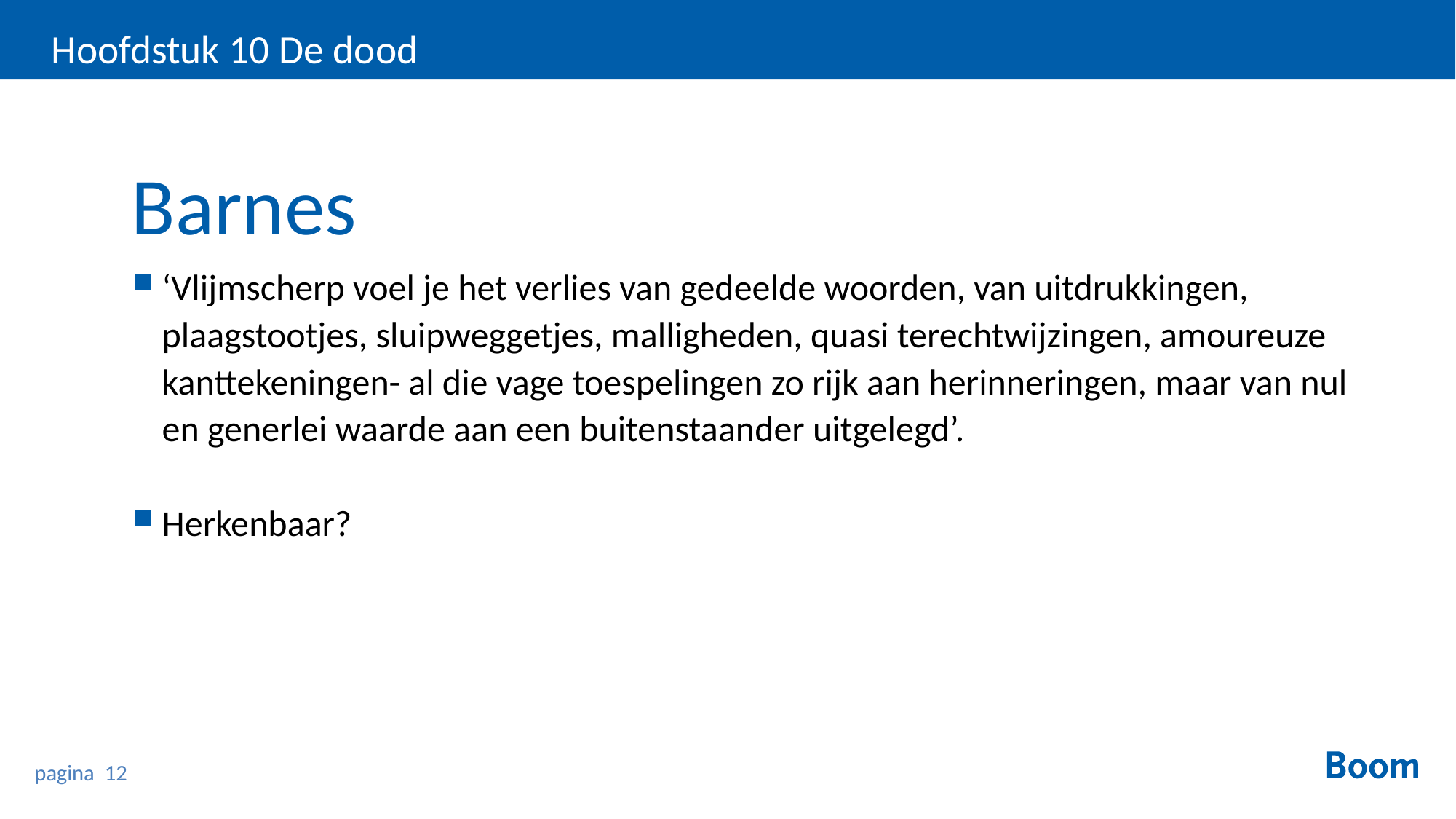

Hoofdstuk 10 De dood
Barnes
‘Vlijmscherp voel je het verlies van gedeelde woorden, van uitdrukkingen, plaagstootjes, sluipweggetjes, malligheden, quasi terechtwijzingen, amoureuze kanttekeningen- al die vage toespelingen zo rijk aan herinneringen, maar van nul en generlei waarde aan een buitenstaander uitgelegd’.

Herkenbaar?